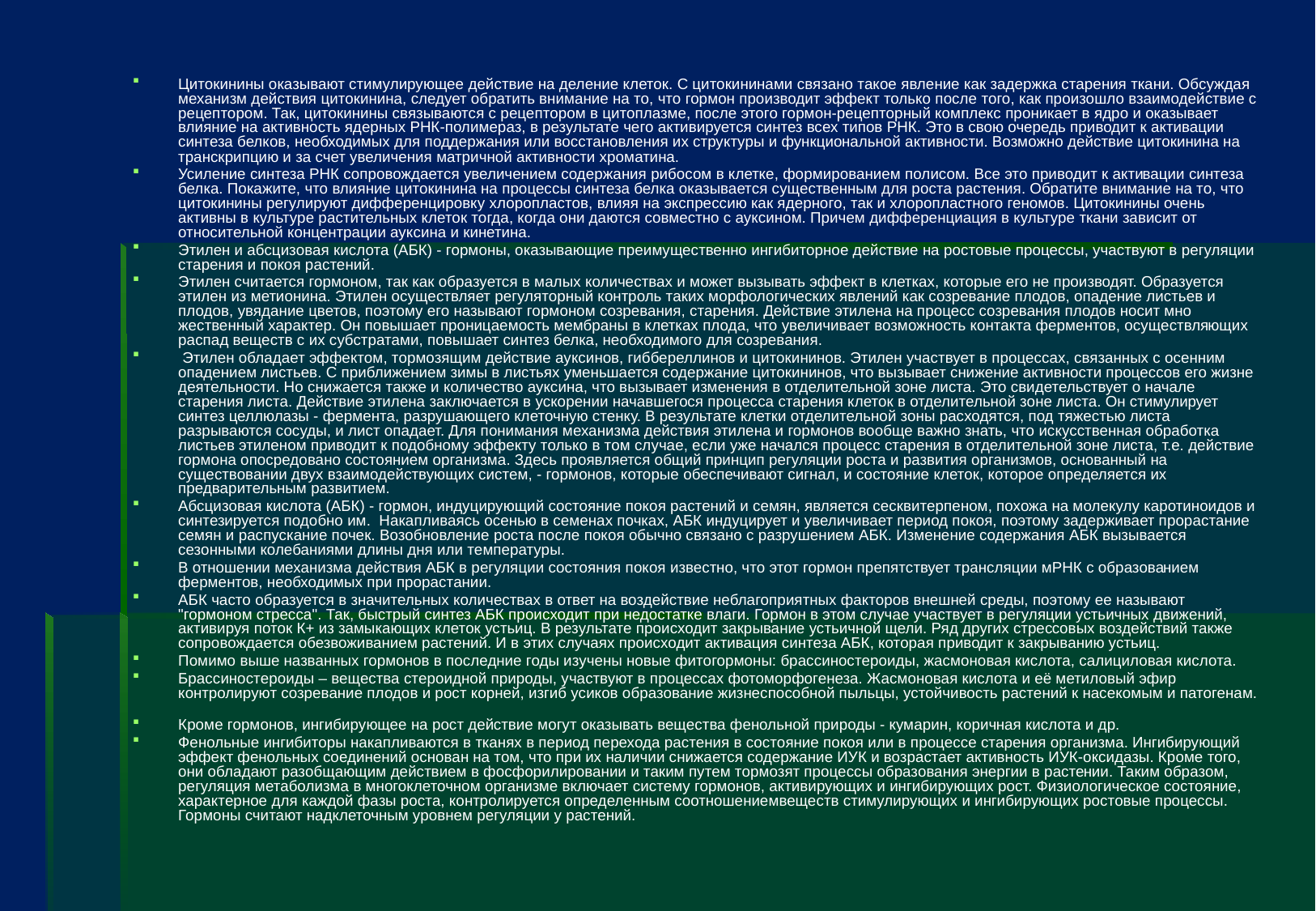

#
Цитокинины оказывают стимулирующее действие на деление клеток. С цитокининами связано такое явление как задержка старения ткани. Обсуждая механизм действия цитокинина, следует обратить внимание на то, что гормон производит эффект только после того, как произошло взаимодействие с рецептором. Так, цитокинины связываются с рецептором в цитоплазме, после этого гормон-рецепторный комплекс проникает в ядро и оказывает влияние на активность ядерных РНК-полимераз, в результате чего активируется синтез всех типов РНК. Это в свою очередь приводит к активации синтеза белков, необхо­димых для поддержания или восстановления их структуры и функцио­нальной активности. Возможно действие цитокинина на транскрипцию и за счет увеличения матричной активности хроматина.
Усиление синтеза РНК сопровождается увеличением содержания рибосом в клетке, формированием полисом. Все это приводит к акти­вации синтеза белка. Покажите, что влияние цитокинина на процессы синтеза белка оказывается существенным для роста растения. Обратите внимание на то, что цитокинины регулируют дифференцировку хлоропластов, влияя на экспрессию как ядерного, так и хлоропластного геномов. Цитокинины очень активны в культуре растительных клеток тогда, когда они даются совместно с ауксином. Причем дифференциация в культуре ткани зависит от относительной концентрации ауксина и кинетина.
Этилен и абсцизовая кислота (АБК) - гормоны, оказывающие преимущественно ингибиторное действие на ростовые процессы, участвуют в регуляции старения и покоя растений.
Этилен считается гормоном, так как образуется в малых количествах и может вызывать эффект в клетках, которые его не производят. Образуется этилен из метионина. Этилен осуществляет регуляторный контроль таких морфологических явлений как созревание плодов, опадение листьев и плодов, увядание цветов, поэтому его называют гормоном созревания, старения. Действие этилена на процесс созревания плодов носит мно­жественный характер. Он повышает проницаемость мембраны в клетках плода, что увеличивает возможность контакта ферментов, осуществля­ющих распад веществ с их субстратами, повышает синтез белка, необходимого для созревания.
 Этилен обладает эффектом, тормозящим действие ауксинов, гиббереллинов и цитокининов. Этилен участвует в процессах, связанных с осенним опадением листьев. С приближением зимы в листьях уменьшается содержание цитокининов, что вызывает снижение активности процессов его жизне­деятельности. Но снижается также и количество ауксина, что вызывает изменения в отделительной зоне листа. Это свидетельствует о начале старения листа. Действие этилена заключается в ускорении начавшего­ся процесса старения клеток в отделительной зоне листа. Он стимули­рует синтез целлюлазы - фермента, разрушающего клеточную стенку. В результате клетки отделительной зоны расходятся, под тяжестью листа разрываются сосуды, и лист опадает. Для понимания механизма действия этилена и гормонов вообще важно знать, что искусственная обработка листьев этиленом приводит к подобному эффекту только в том случае, если уже начался процесс старения в отделительной зоне листа, т.е. действие гормона опосредовано состоянием организма. Здесь проявляется общий принцип регуляции роста и развития организ­мов, основанный на существовании двух взаимодействующих систем, - гормонов, которые обеспечивают сигнал, и состояние клеток, которое определяется их предварительным развитием.
Абсцизовая кислота (АБК) - гормон, индуцирующий состояние покоя растений и семян, является сесквитерпеном, похожа на молекулу каротиноидов и синтезируется подобно им.  Накапливаясь осенью в семенах почках, АБК индуцирует и увеличивает период покоя, поэтому задерживает прорастание семян и распускание почек. Возобновление роста после покоя обычно связано с разрушением АБК. Изменение содержания АБК вызывается сезонными колебаниями длины дня или температуры.
В отношении механизма действия АБК в регуляции состояния покоя известно, что этот гормон препятствует трансляции мРНК с образова­нием ферментов, необходимых при прорастании.
АБК часто образуется в значительных количествах в ответ на воздействие неблагоприятных факторов внешней среды, поэтому ее называют "гормоном стресса". Так, быстрый синтез АБК происходит при недостатке влаги. Гормон в этом случае участвует в регуляции устьичных движений, активируя поток К+ из замыкающих клеток устьиц. В результате происходит закрывание устьичной щели. Ряд других стрес­совых воздействий также сопровождается обезвоживанием растений. И в этих случаях происходит активация синтеза АБК, которая приво­дит к закрыванию устьиц.
Помимо выше названных гормонов в последние годы изучены новые фитогормоны: брассиностероиды, жасмоновая кислота, салициловая кислота.
Брассиностероиды – вещества стероидной природы, участвуют в процессах фотоморфогенеза. Жасмоновая кислота и её метиловый эфир контролируют созревание плодов и рост корней, изгиб усиков образование жизнеспособной пыльцы, устойчивость растений к насекомым и патогенам.
Кроме гормонов, ингибирующее на рост дей­ствие могут оказывать вещества фенольной природы - кумарин, корич­ная кислота и др.
Фенольные ингибиторы накапливаются в тканях в период перехода растения в состояние покоя или в процессе старения организма. Ингибирующий эффект фенольных соединений основан на том, что при их наличии снижается содержание ИУК и возрастает активность ИУК-оксидазы. Кроме того, они обладают разобщающим действием в фосфорилировании и таким путем тормозят процессы образования энергии в расте­нии. Таким образом, регуляция метаболизма в многоклеточном организ­ме включает систему гормонов, активирующих и ингибирующих рост. Физиологическое состояние, характерное для каждой фазы роста, контролируется определенным соотношениемвеществ стимулирующих и ингибирующих ростовые процессы. Гормоны считают надклеточным уровнем регуляции у растений.